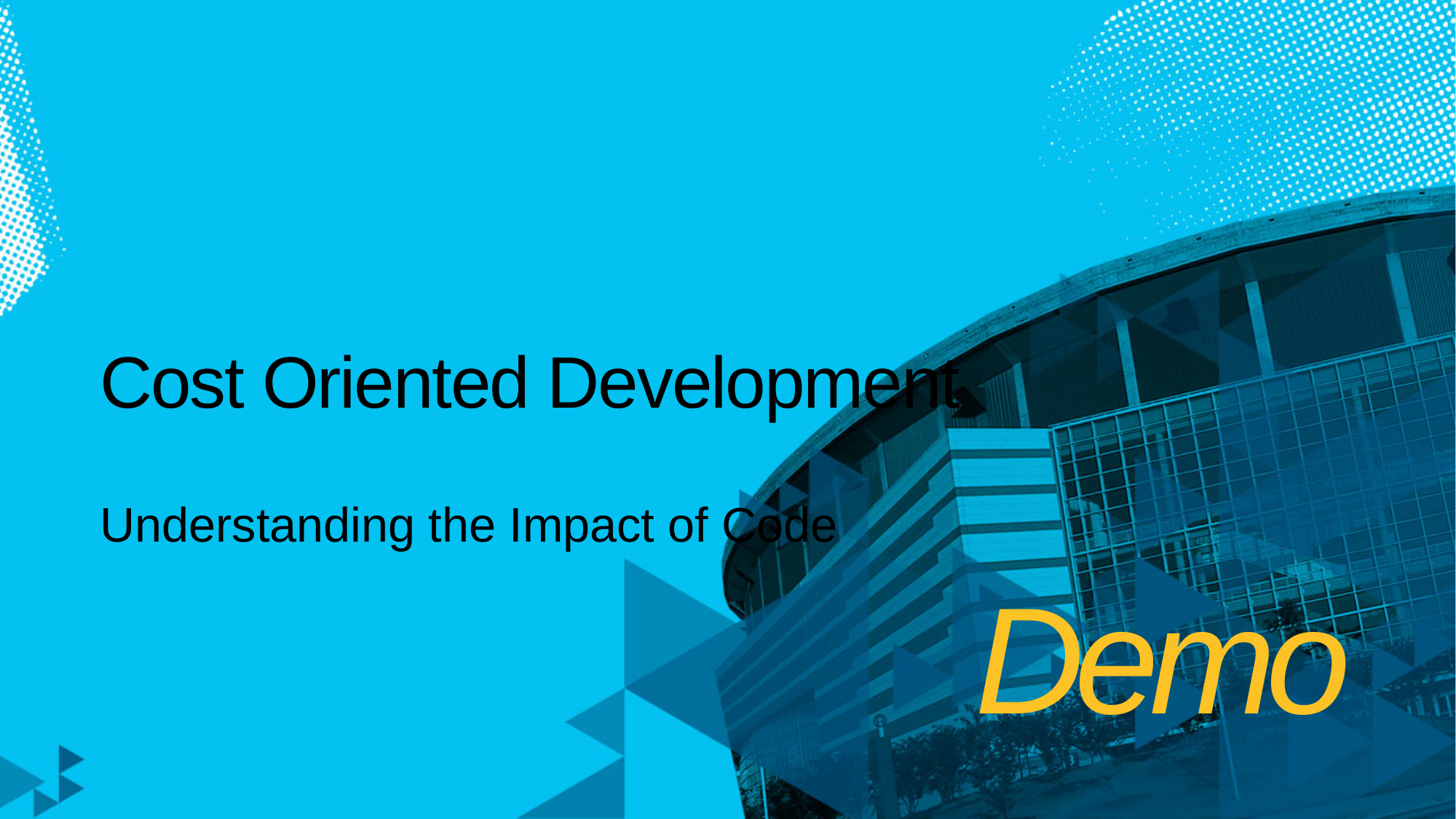

# Cost Oriented Development
Understanding the Impact of Code
Demo